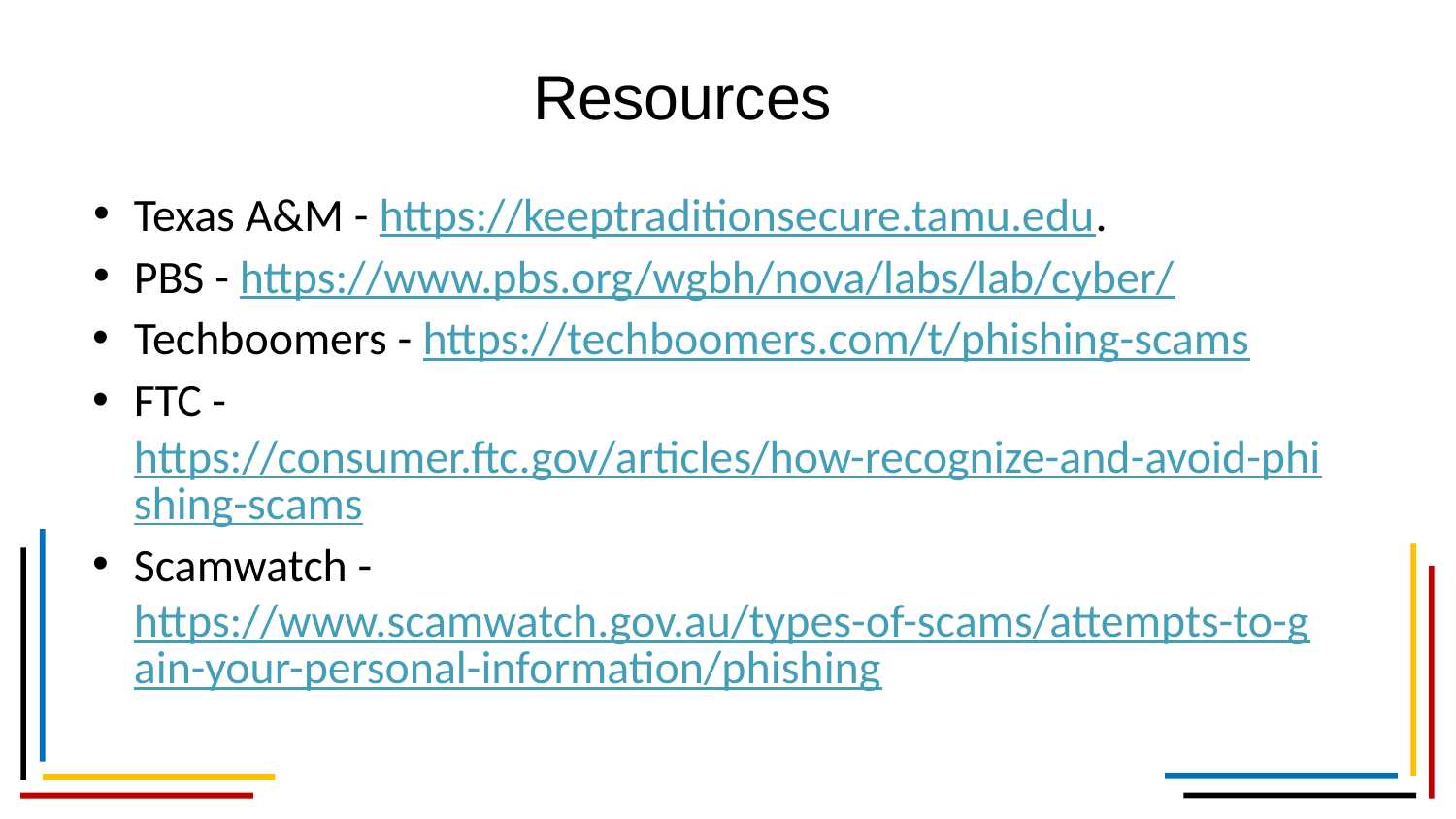

# Resources
Texas A&M - https://keeptraditionsecure.tamu.edu.
PBS - https://www.pbs.org/wgbh/nova/labs/lab/cyber/
Techboomers - https://techboomers.com/t/phishing-scams
FTC - https://consumer.ftc.gov/articles/how-recognize-and-avoid-phishing-scams
Scamwatch - https://www.scamwatch.gov.au/types-of-scams/attempts-to-gain-your-personal-information/phishing